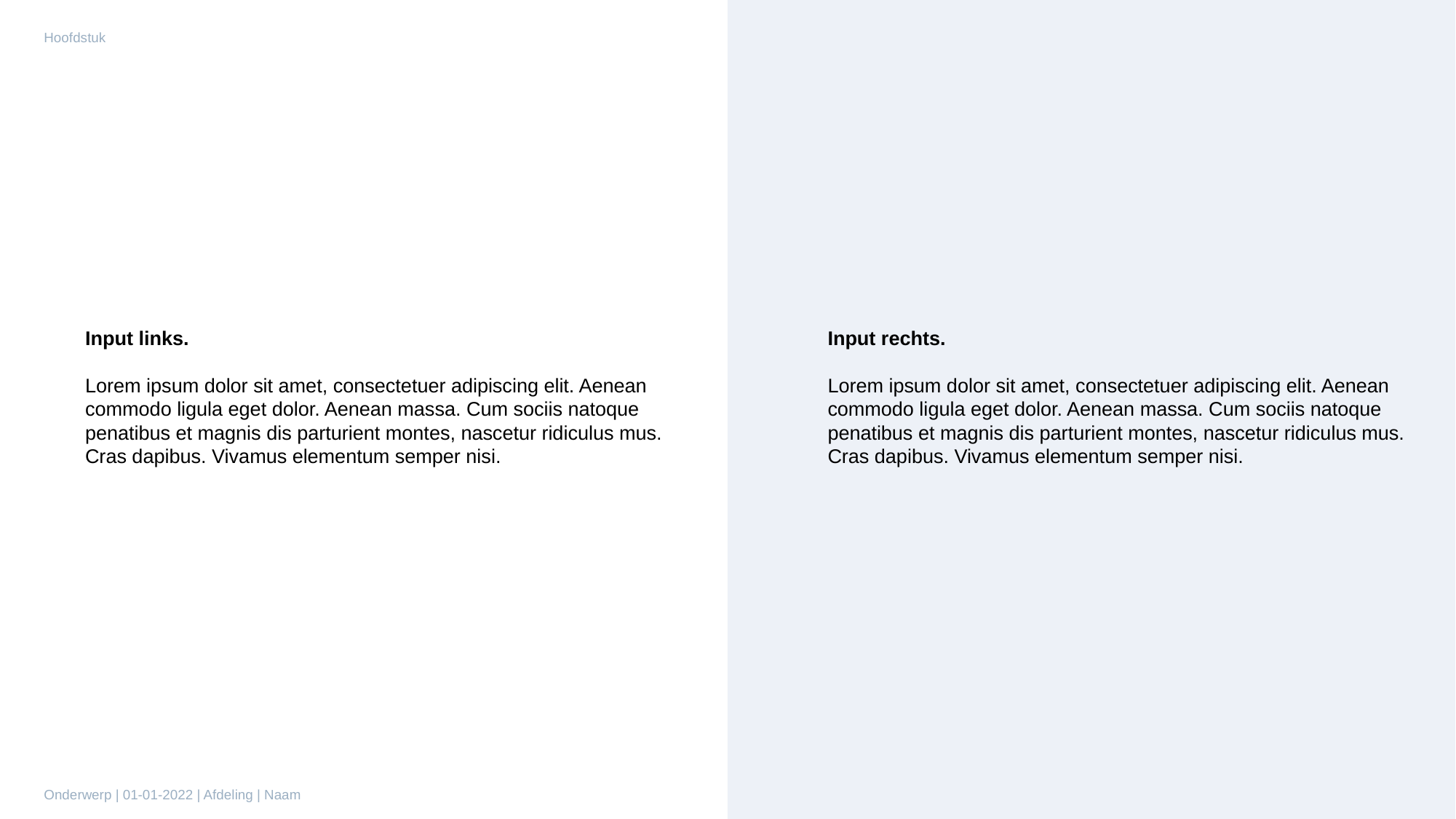

Hoofdstuk
Input links.

Lorem ipsum dolor sit amet, consectetuer adipiscing elit. Aenean commodo ligula eget dolor. Aenean massa. Cum sociis natoque penatibus et magnis dis parturient montes, nascetur ridiculus mus. Cras dapibus. Vivamus elementum semper nisi.

Input rechts.

Lorem ipsum dolor sit amet, consectetuer adipiscing elit. Aenean commodo ligula eget dolor. Aenean massa. Cum sociis natoque penatibus et magnis dis parturient montes, nascetur ridiculus mus. Cras dapibus. Vivamus elementum semper nisi.

Onderwerp | 01-01-2022 | Afdeling | Naam